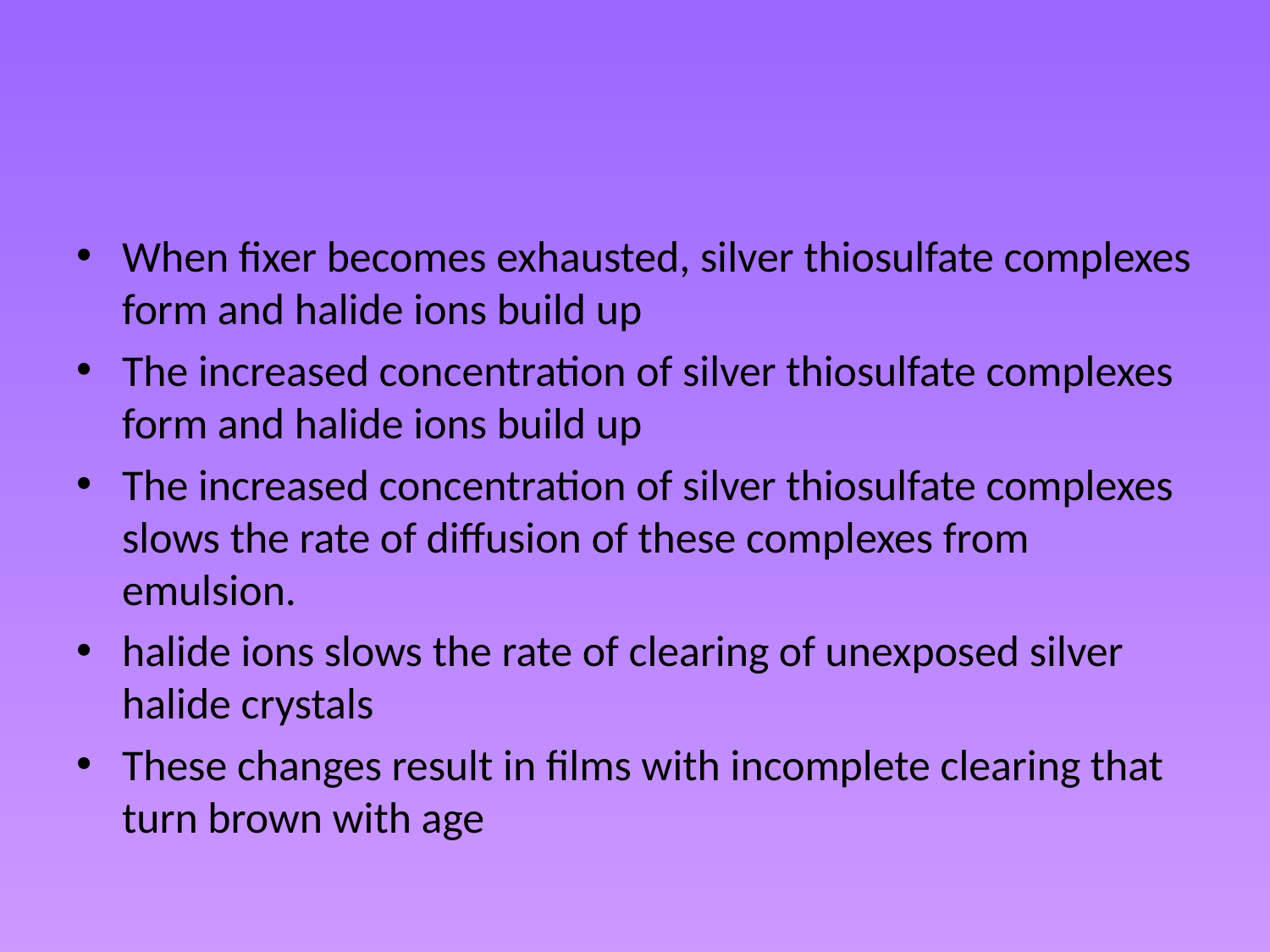

#
When fixer becomes exhausted, silver thiosulfate complexes form and halide ions build up
The increased concentration of silver thiosulfate complexes form and halide ions build up
The increased concentration of silver thiosulfate complexes slows the rate of diffusion of these complexes from emulsion.
halide ions slows the rate of clearing of unexposed silver halide crystals
These changes result in films with incomplete clearing that turn brown with age